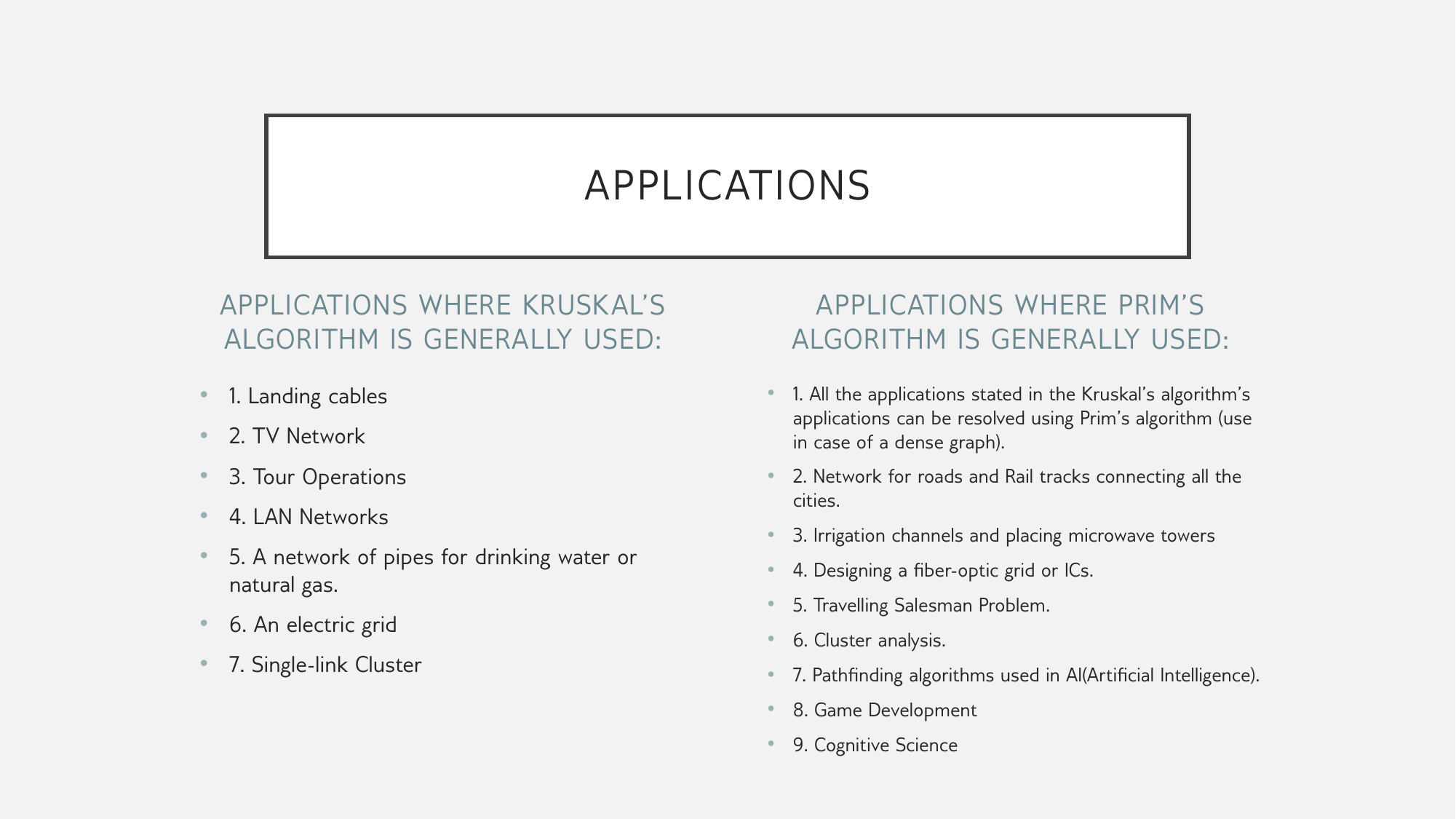

# Applications
Applications where Kruskal’s algorithm is generally used:
Applications where Prim’s algorithm is generally used:
1. All the applications stated in the Kruskal’s algorithm’s applications can be resolved using Prim’s algorithm (use in case of a dense graph).
2. Network for roads and Rail tracks connecting all the cities.
3. Irrigation channels and placing microwave towers
4. Designing a fiber-optic grid or ICs.
5. Travelling Salesman Problem.
6. Cluster analysis.
7. Pathfinding algorithms used in AI(Artificial Intelligence).
8. Game Development
9. Cognitive Science
1. Landing cables
2. TV Network
3. Tour Operations
4. LAN Networks
5. A network of pipes for drinking water or natural gas.
6. An electric grid
7. Single-link Cluster